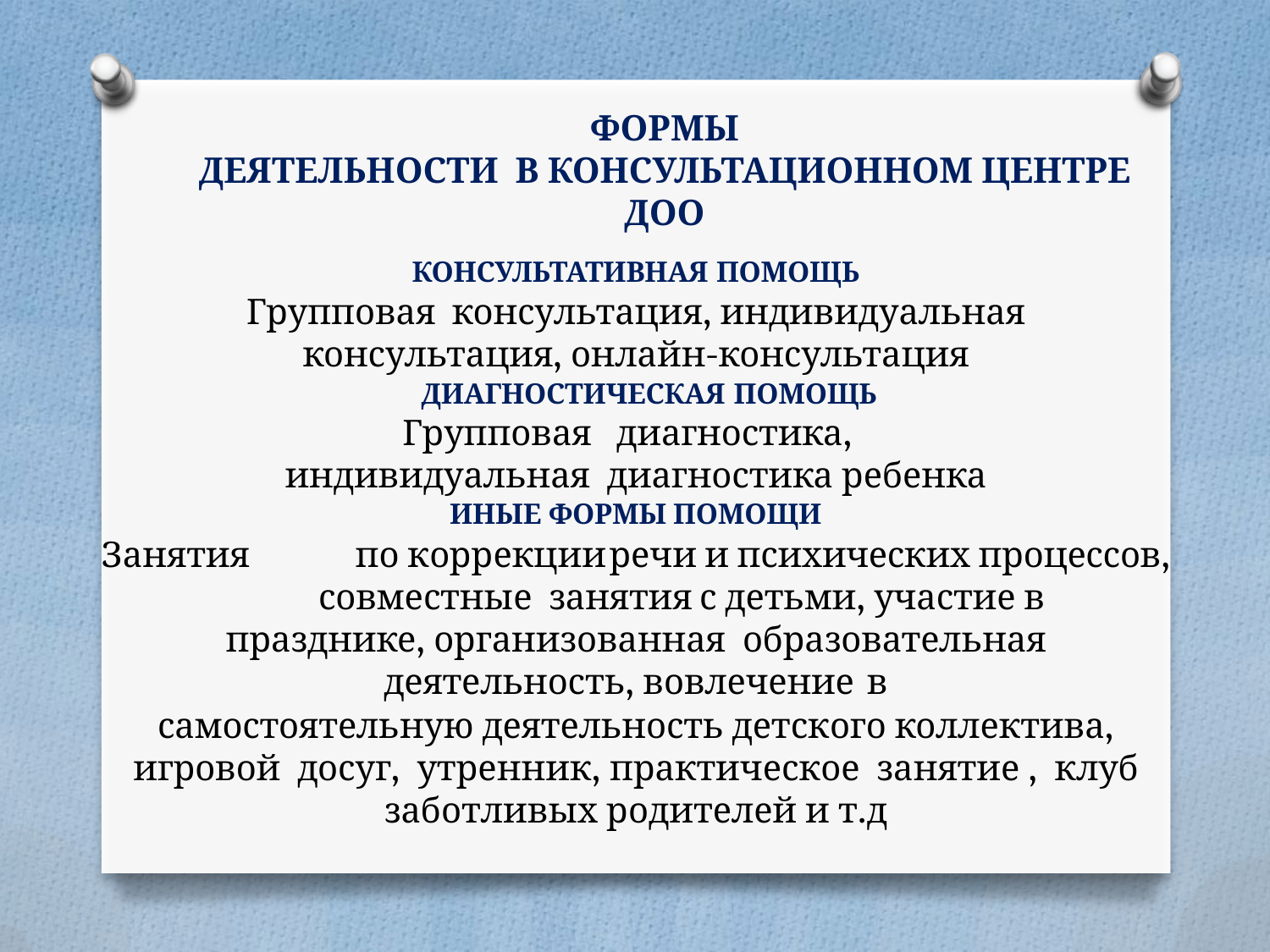

# ФОРМЫ ДЕЯТЕЛЬНОСТИ  В КОНСУЛЬТАЦИОННОМ ЦЕНТРЕ ДОО
КОНСУЛЬТАТИВНАЯ ПОМОЩЬ
Групповая  консультация, индивидуальная
консультация, онлайн-консультация
ДИАГНОСТИЧЕСКАЯ ПОМОЩЬ
Групповая   диагностика,
индивидуальная  диагностика ребенка
ИНЫЕ ФОРМЫ ПОМОЩИ
Занятия	по коррекции	речи и психических процессов,	совместные  занятия	с детьми, участие в	празднике, организованная  образовательная деятельность, вовлечение в
самостоятельную деятельность детского коллектива, игровой  досуг,  утренник, практическое  занятие ,  клуб заботливых родителей и т.д